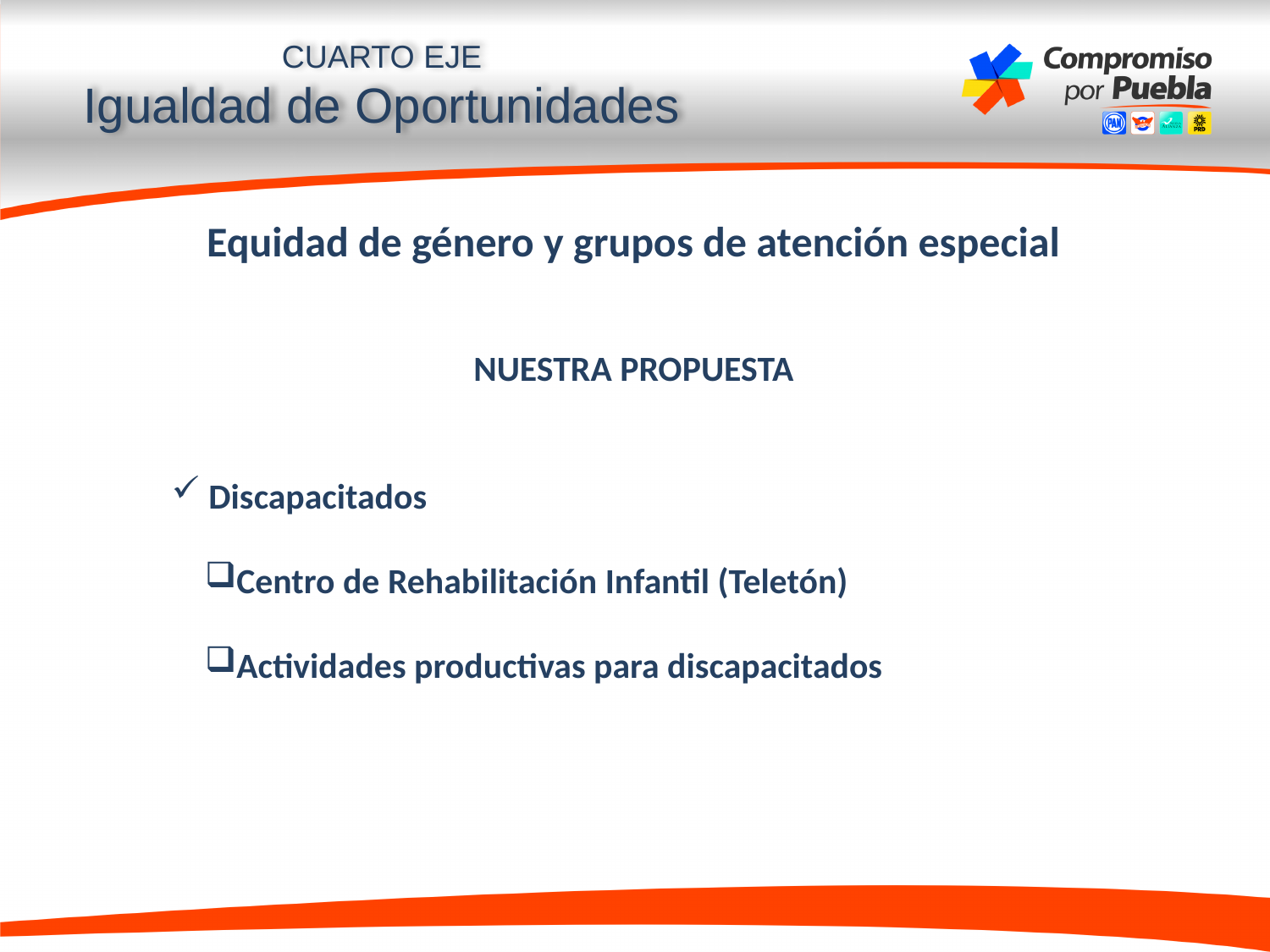

CUARTO EJE
Igualdad de Oportunidades
Equidad de género y grupos de atención especial

NUESTRA PROPUESTA

 Discapacitados

Centro de Rehabilitación Infantil (Teletón)

Actividades productivas para discapacitados